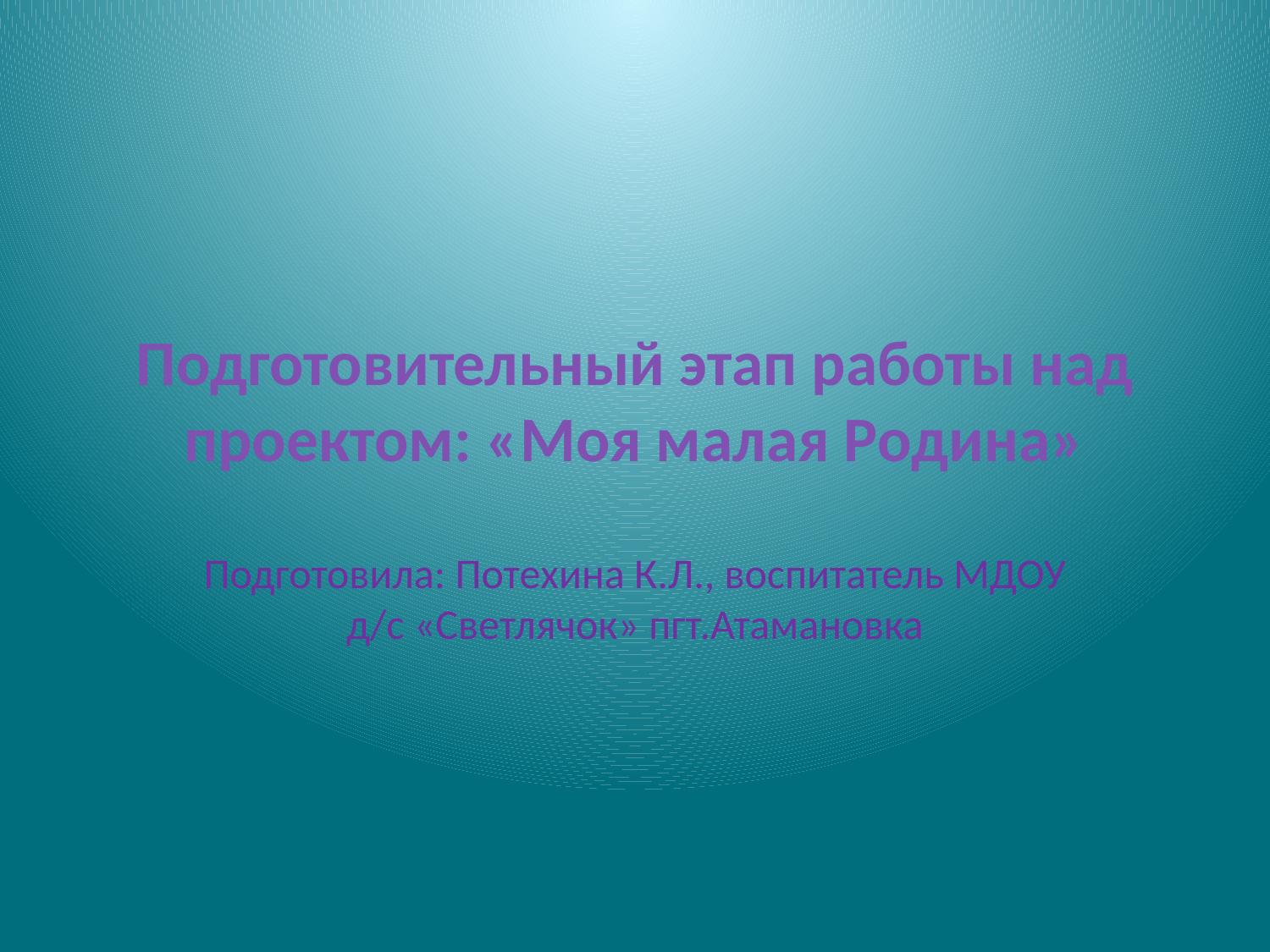

# Подготовительный этап работы над проектом: «Моя малая Родина»
Подготовила: Потехина К.Л., воспитатель МДОУ д/с «Светлячок» пгт.Атамановка